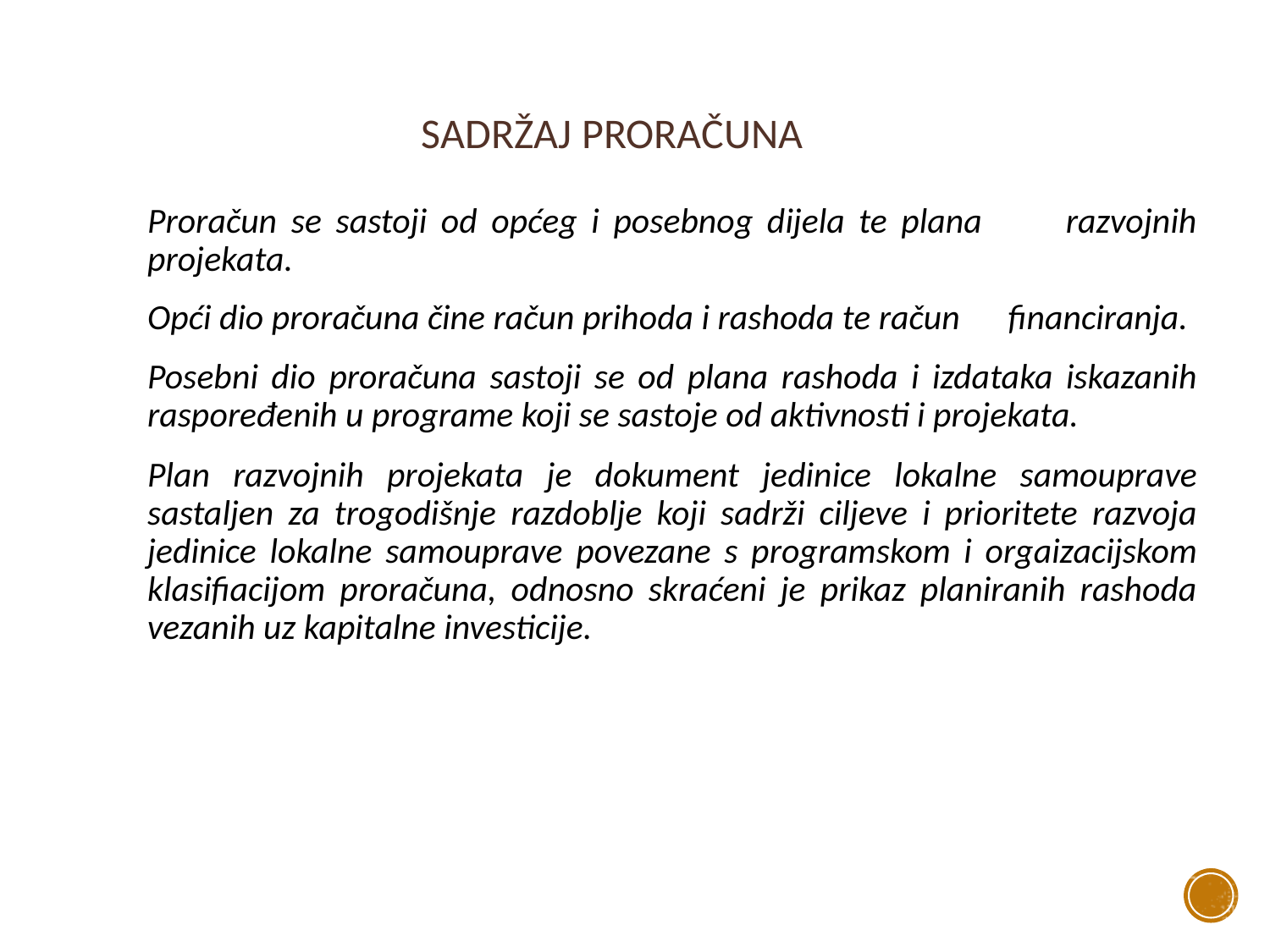

# SADRŽAJ PRORAČUNA
Proračun se sastoji od općeg i posebnog dijela te plana      razvojnih projekata.
Opći dio proračuna čine račun prihoda i rashoda te račun      financiranja.
Posebni dio proračuna sastoji se od plana rashoda i izdataka iskazanih raspoređenih u programe koji se sastoje od aktivnosti i projekata.
Plan razvojnih projekata je dokument jedinice lokalne samouprave sastaljen za trogodišnje razdoblje koji sadrži ciljeve i prioritete razvoja jedinice lokalne samouprave povezane s programskom i orgaizacijskom klasifiacijom proračuna, odnosno skraćeni je prikaz planiranih rashoda vezanih uz kapitalne investicije.